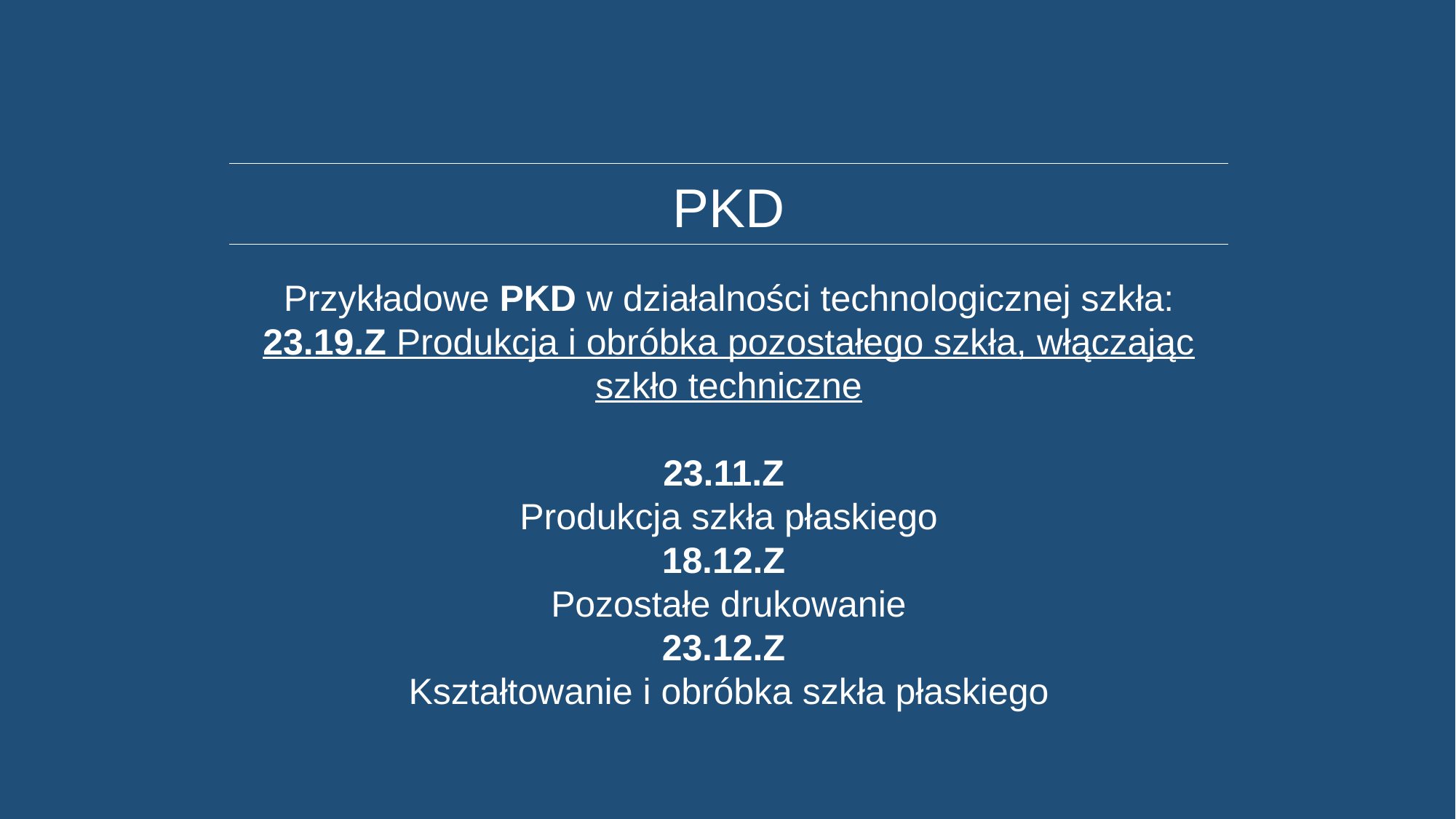

PKD
Przykładowe PKD w działalności technologicznej szkła:
23.19.Z Produkcja i obróbka pozostałego szkła, włączając szkło techniczne

23.11.Z
Produkcja szkła płaskiego
18.12.Z
Pozostałe drukowanie
23.12.Z
Kształtowanie i obróbka szkła płaskiego